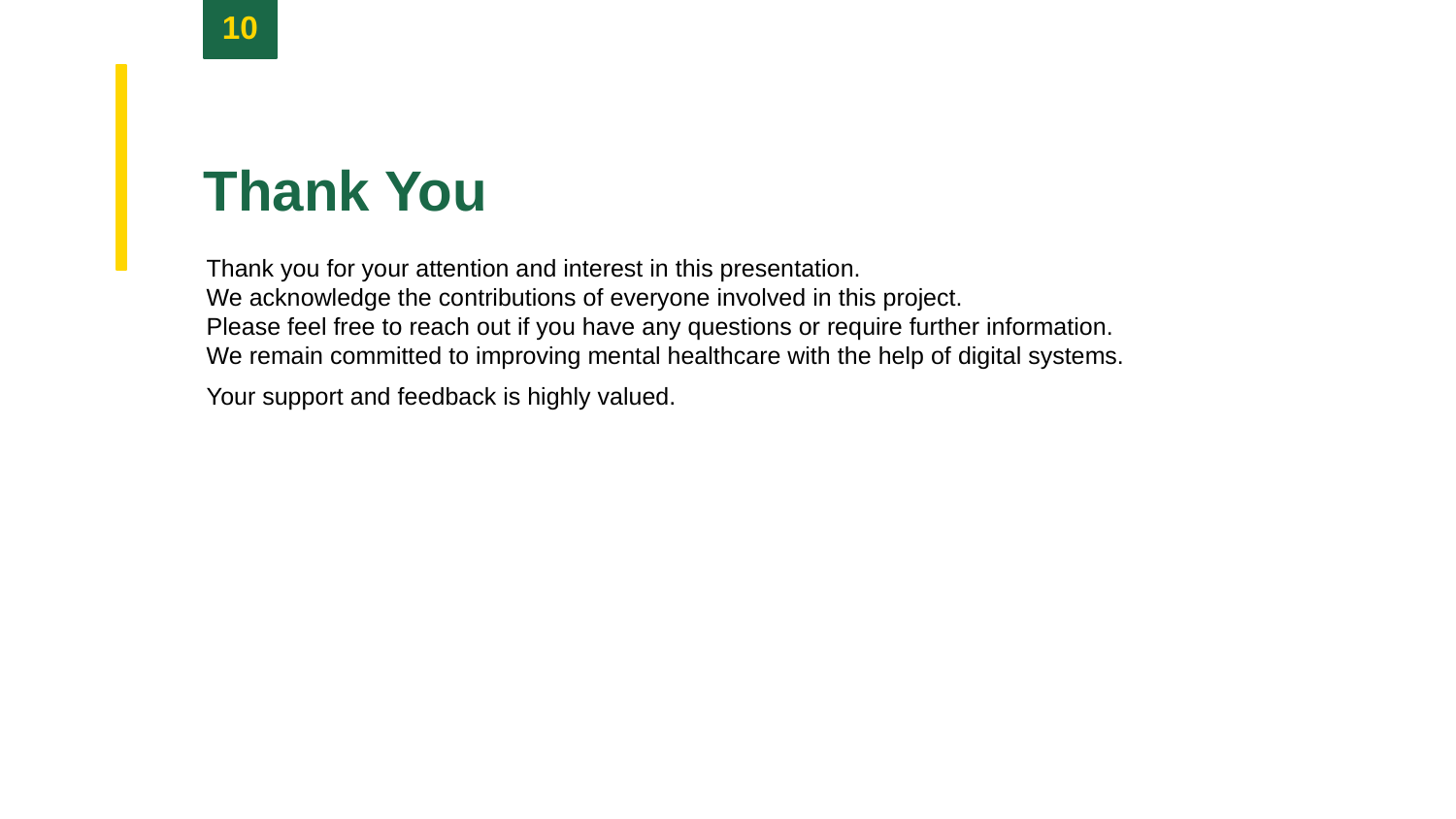

10

Thank You
Thank you for your attention and interest in this presentation.
We acknowledge the contributions of everyone involved in this project.
Please feel free to reach out if you have any questions or require further information.
We remain committed to improving mental healthcare with the help of digital systems.
Your support and feedback is highly valued.